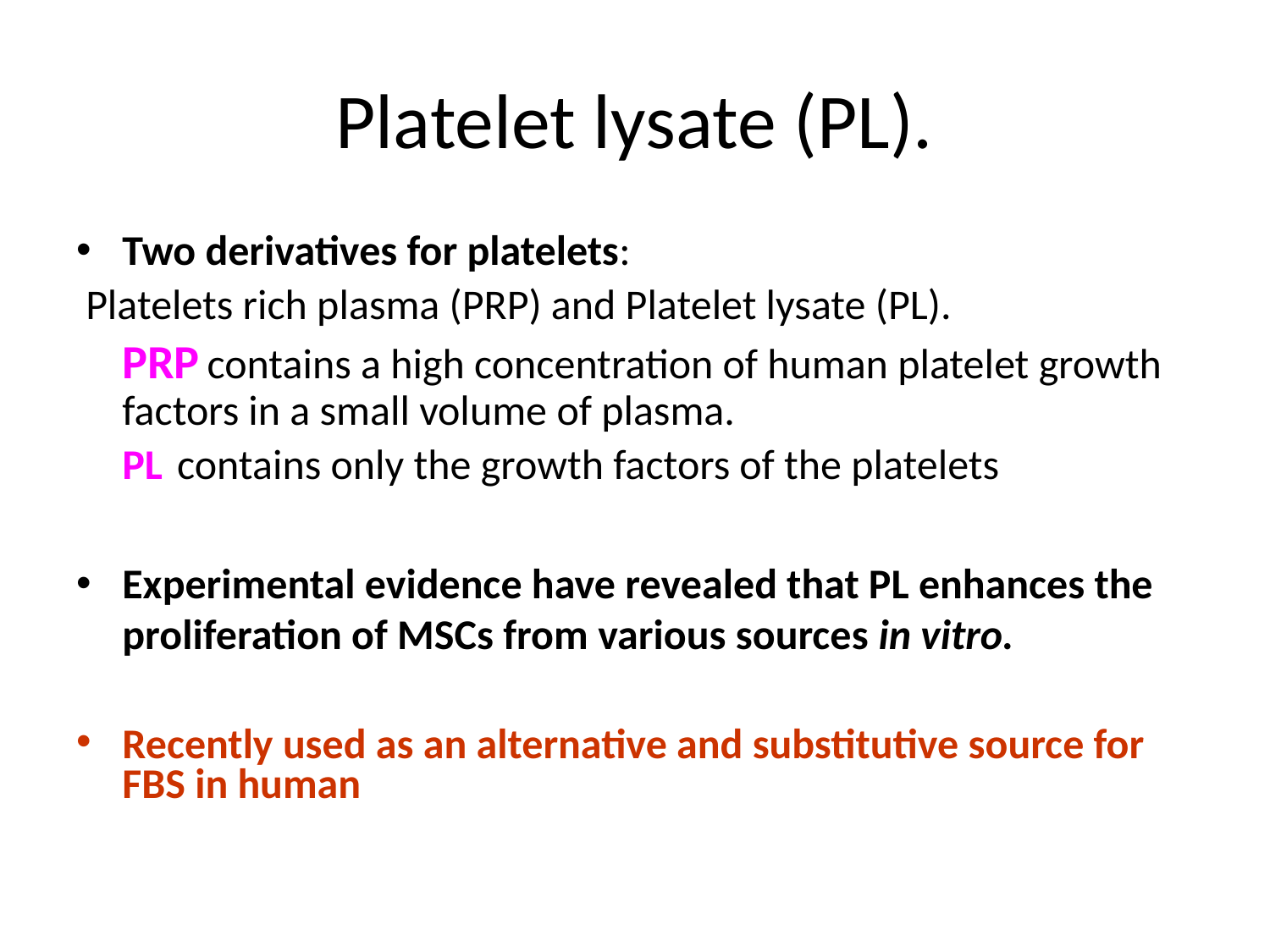

# Platelet lysate (PL).
Two derivatives for platelets:
 Platelets rich plasma (PRP) and Platelet lysate (PL).
	PRP contains a high concentration of human platelet growth factors in a small volume of plasma.
	PL  contains only the growth factors of the platelets

Experimental evidence have revealed that PL enhances the proliferation of MSCs from various sources in vitro.

Recently used as an alternative and substitutive source for FBS in human